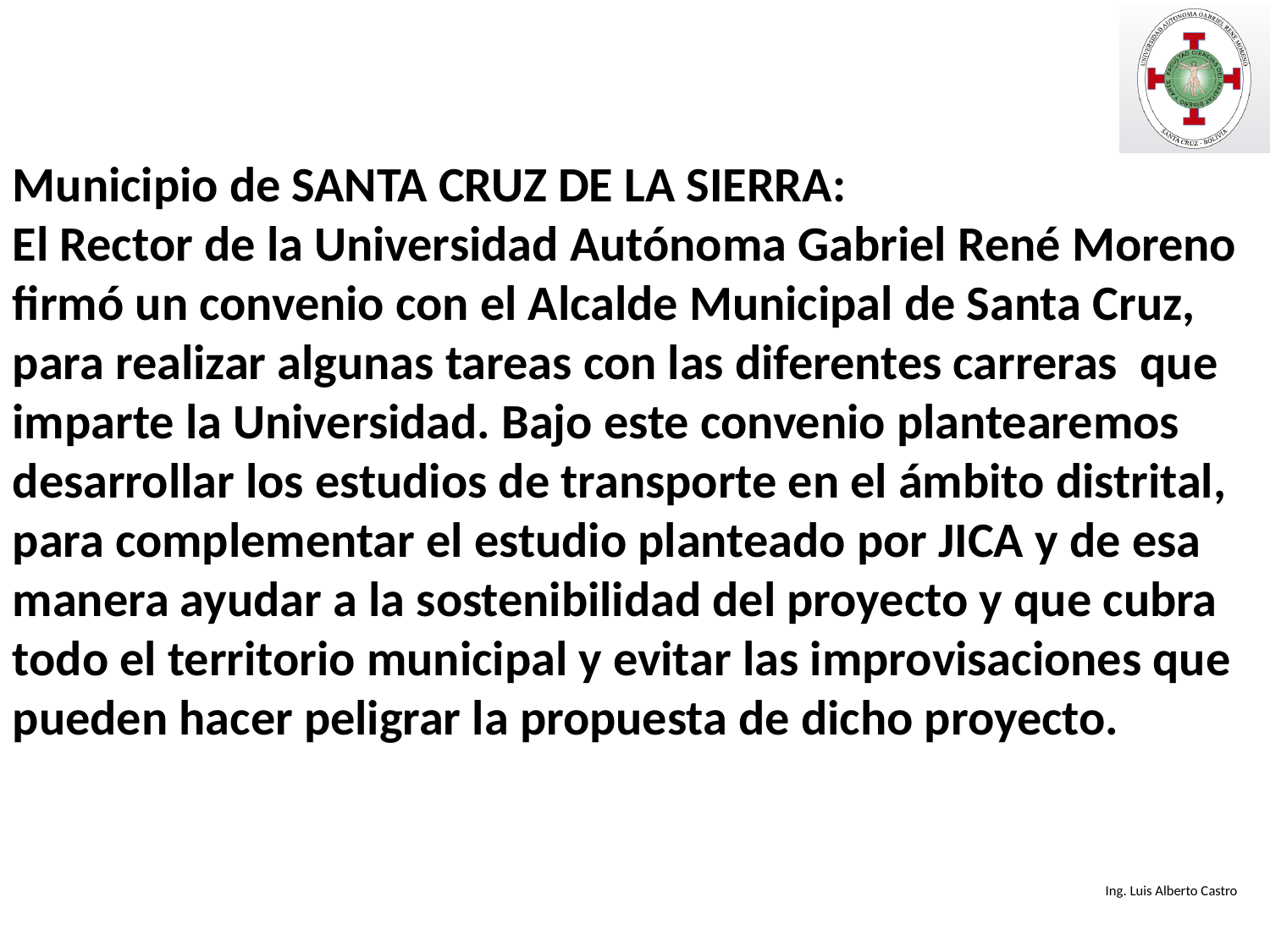

Municipio de SANTA CRUZ DE LA SIERRA:
El Rector de la Universidad Autónoma Gabriel René Moreno firmó un convenio con el Alcalde Municipal de Santa Cruz, para realizar algunas tareas con las diferentes carreras  que imparte la Universidad. Bajo este convenio plantearemos desarrollar los estudios de transporte en el ámbito distrital, para complementar el estudio planteado por JICA y de esa manera ayudar a la sostenibilidad del proyecto y que cubra todo el territorio municipal y evitar las improvisaciones que pueden hacer peligrar la propuesta de dicho proyecto.

Ing. Luis Alberto Castro